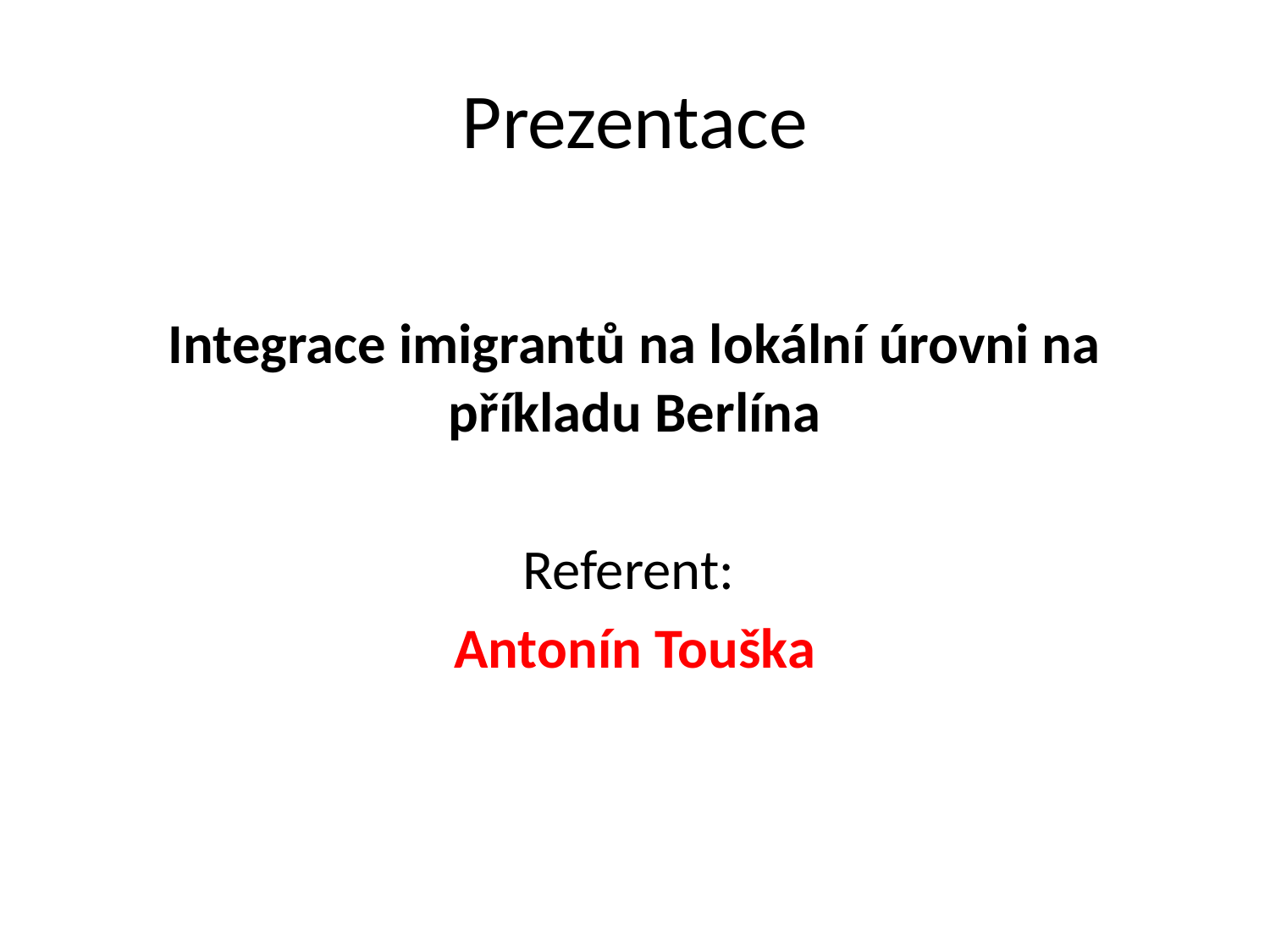

# Prezentace

Integrace imigrantů na lokální úrovni na příkladu Berlína

Referent:
Antonín Touška